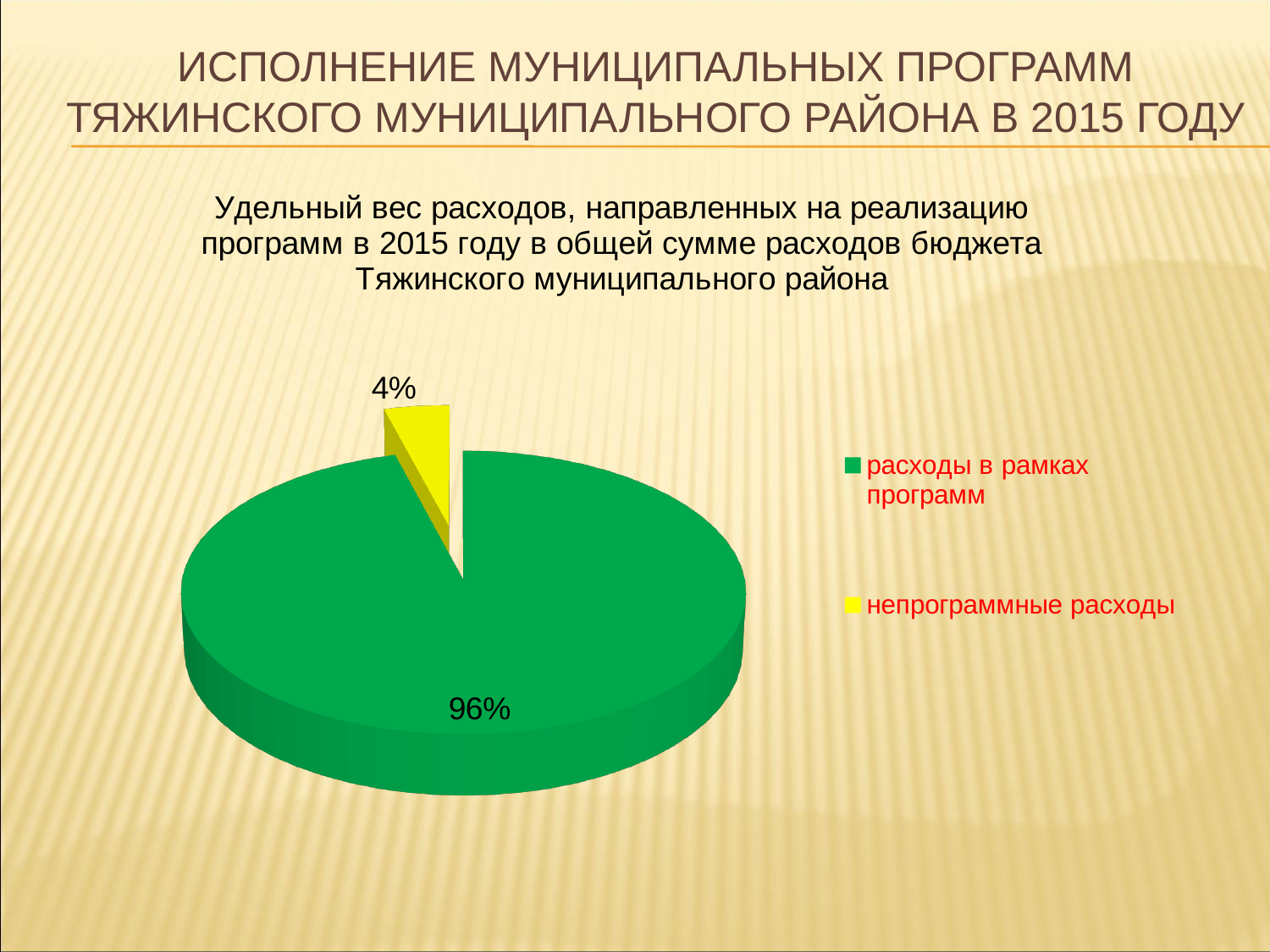

# Исполнение муниципальных программ тяжинского муниципального района в 2015 году

[unsupported chart]